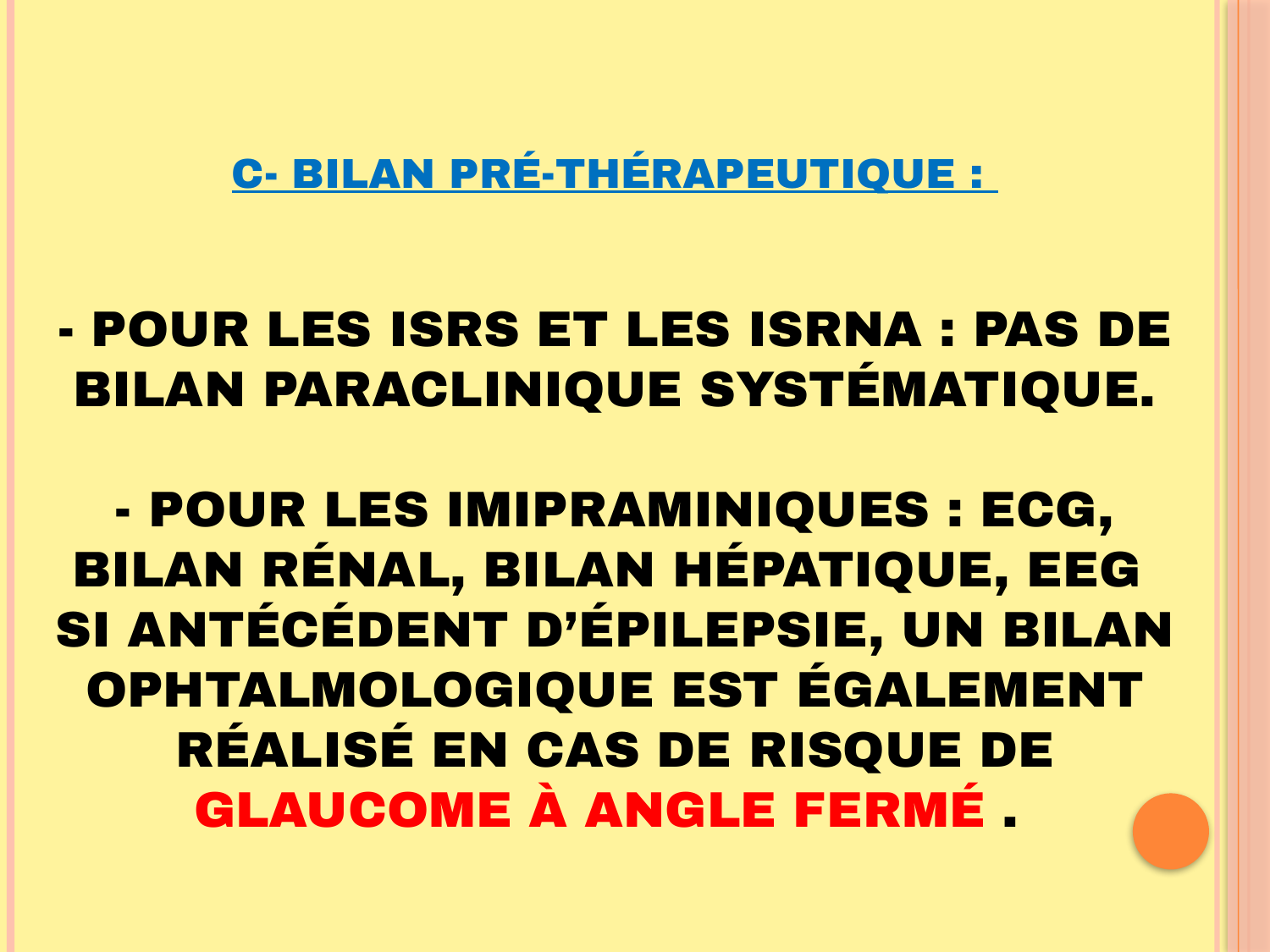

# C- BILAN PRÉ-THÉRAPEUTIQUE : - Pour les ISRS et les ISRNA : pas de bilan paraclinique systématique. - Pour les imipraminiques : ecg, bilan rénal, bilan hépatique, eeg si antécédent d’épilepsie, un bilan ophtalmologique est également réalisé en cas de risque de glaucome à angle fermé .